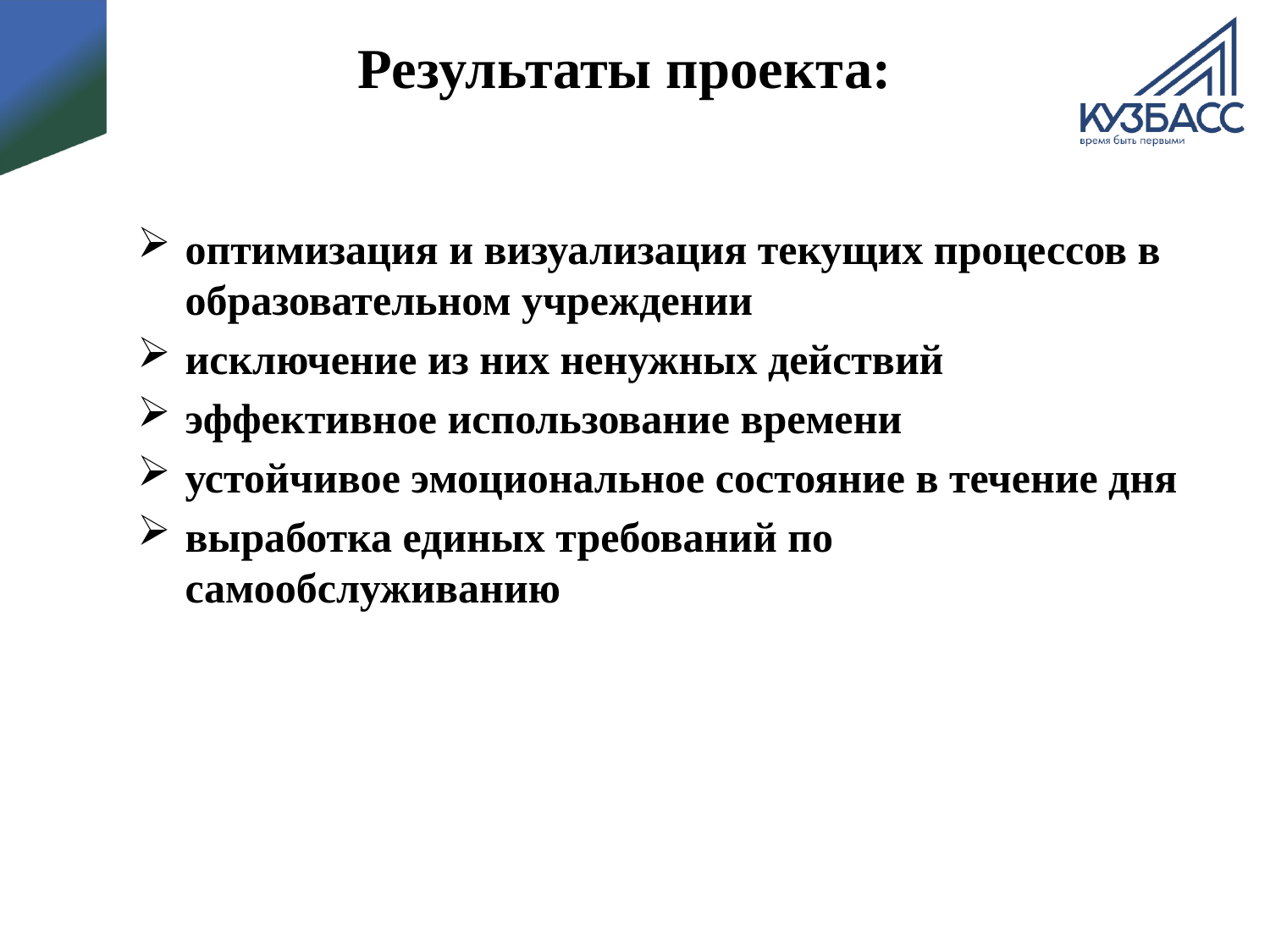

# Результаты проекта:
оптимизация и визуализация текущих процессов в образовательном учреждении
исключение из них ненужных действий
эффективное использование времени
устойчивое эмоциональное состояние в течение дня
выработка единых требований по самообслуживанию